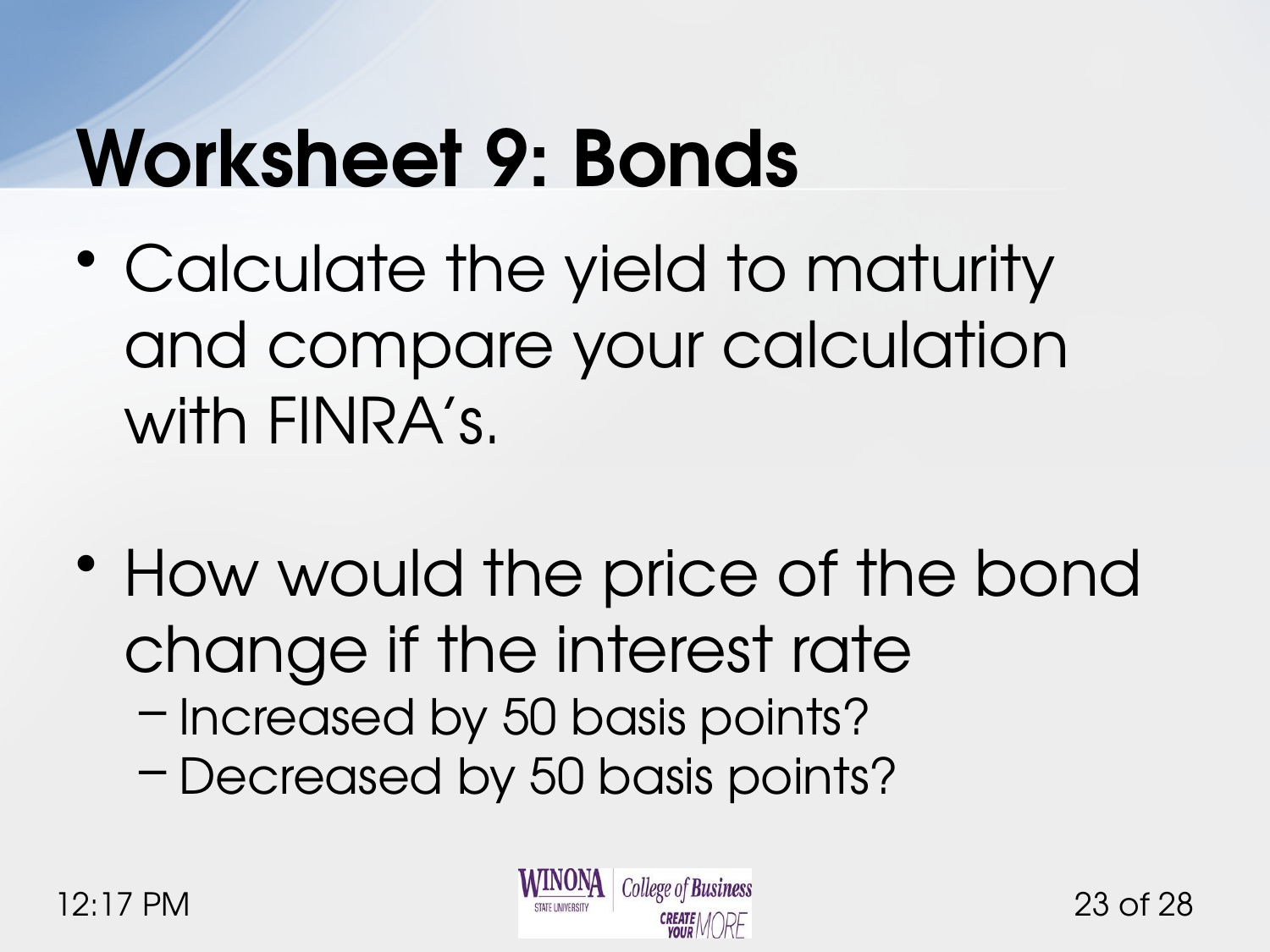

# Worksheet 9: Bonds
Calculate the yield to maturity and compare your calculation with FINRA’s.

How would the price of the bond change if the interest rate
Increased by 50 basis points?
Decreased by 50 basis points?